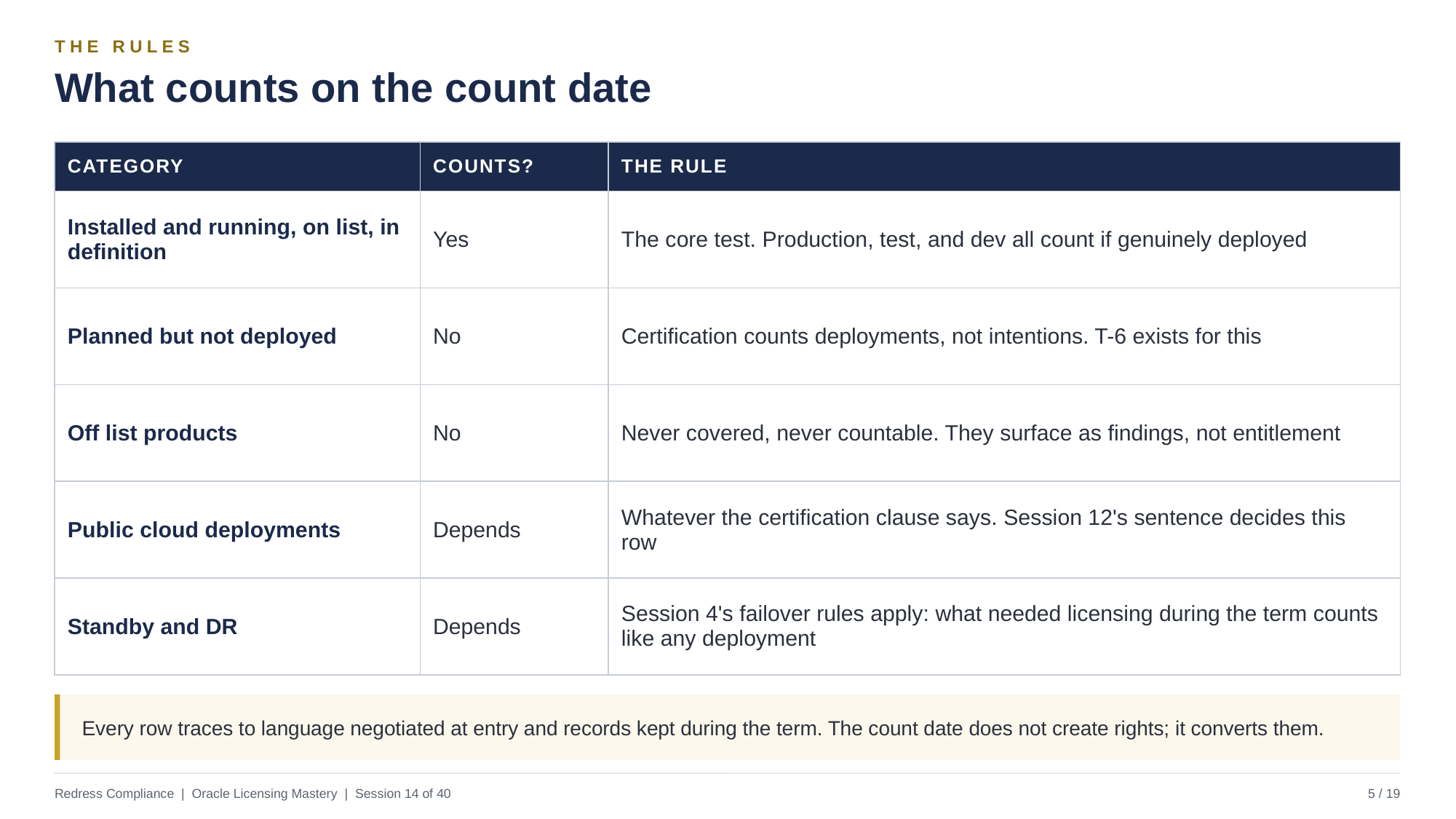

THE RULES
What counts on the count date
| CATEGORY | COUNTS? | THE RULE |
| --- | --- | --- |
| Installed and running, on list, in definition | Yes | The core test. Production, test, and dev all count if genuinely deployed |
| Planned but not deployed | No | Certification counts deployments, not intentions. T-6 exists for this |
| Off list products | No | Never covered, never countable. They surface as findings, not entitlement |
| Public cloud deployments | Depends | Whatever the certification clause says. Session 12's sentence decides this row |
| Standby and DR | Depends | Session 4's failover rules apply: what needed licensing during the term counts like any deployment |

Every row traces to language negotiated at entry and records kept during the term. The count date does not create rights; it converts them.

Redress Compliance  |  Oracle Licensing Mastery  |  Session 14 of 40
5 / 19